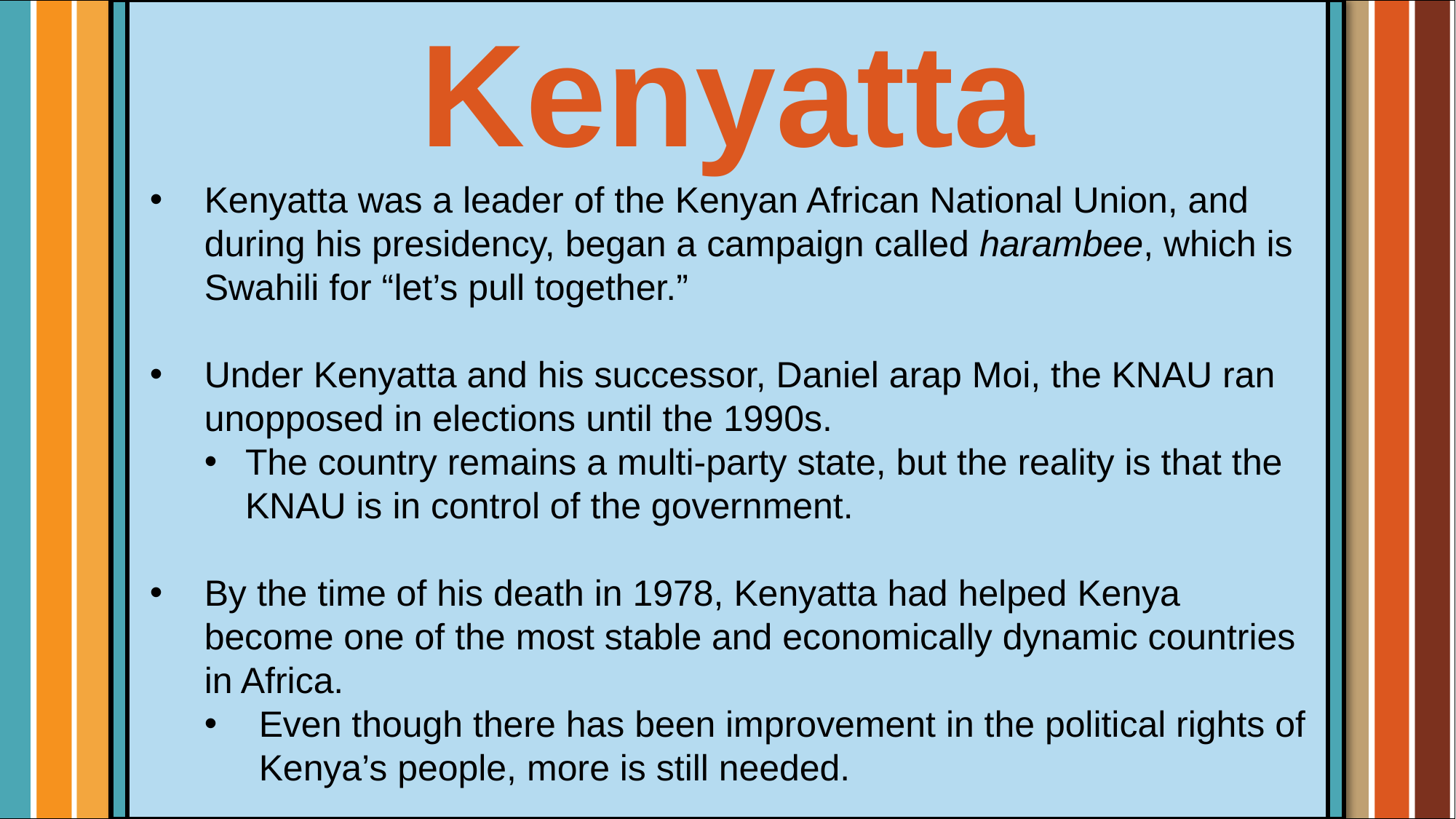

Kenyatta
Kenyatta was a leader of the Kenyan African National Union, and during his presidency, began a campaign called harambee, which is Swahili for “let’s pull together.”

Under Kenyatta and his successor, Daniel arap Moi, the KNAU ran unopposed in elections until the 1990s.
The country remains a multi-party state, but the reality is that the KNAU is in control of the government.

By the time of his death in 1978, Kenyatta had helped Kenya become one of the most stable and economically dynamic countries in Africa.
Even though there has been improvement in the political rights of Kenya’s people, more is still needed.